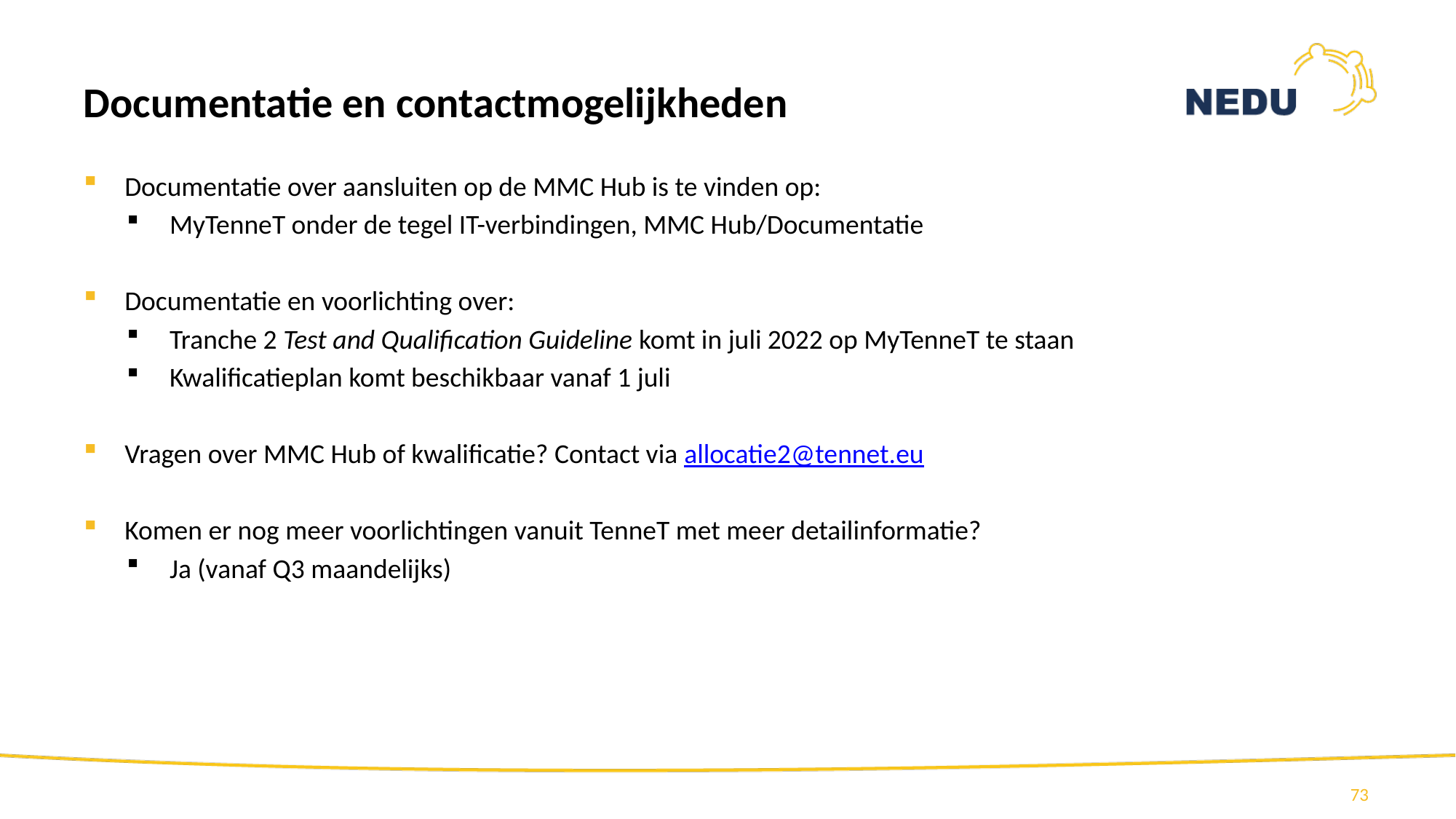

# Documentatie en contactmogelijkheden
Documentatie over aansluiten op de MMC Hub is te vinden op:
MyTenneT onder de tegel IT-verbindingen, MMC Hub/Documentatie

Documentatie en voorlichting over:
Tranche 2 Test and Qualification Guideline komt in juli 2022 op MyTenneT te staan
Kwalificatieplan komt beschikbaar vanaf 1 juli

Vragen over MMC Hub of kwalificatie? Contact via allocatie2@tennet.eu

Komen er nog meer voorlichtingen vanuit TenneT met meer detailinformatie?
Ja (vanaf Q3 maandelijks)

73